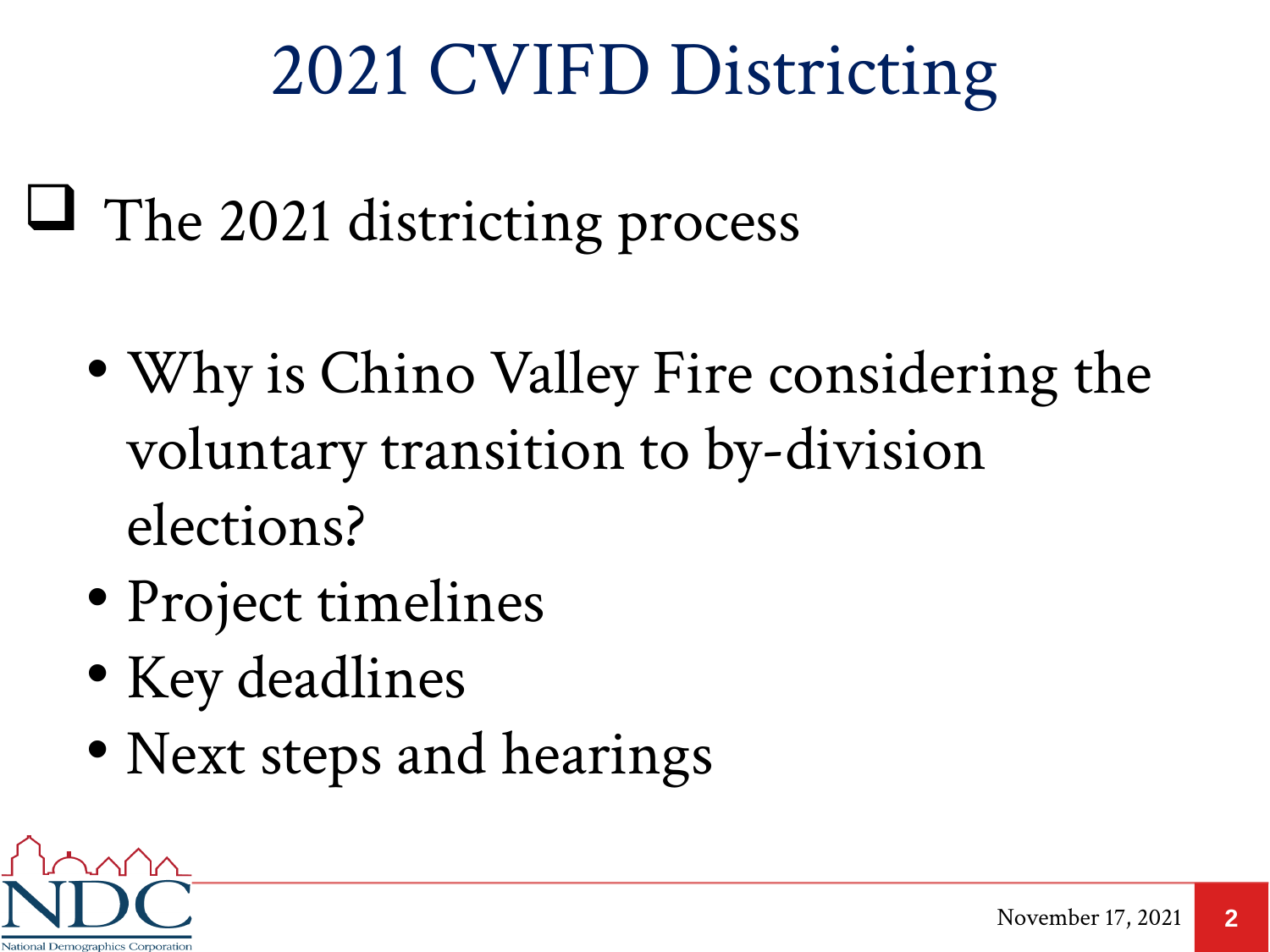

# 2021 CVIFD Districting

The 2021 districting process

Why is Chino Valley Fire considering the voluntary transition to by-division elections?
Project timelines
Key deadlines
Next steps and hearings

November 17, 2021